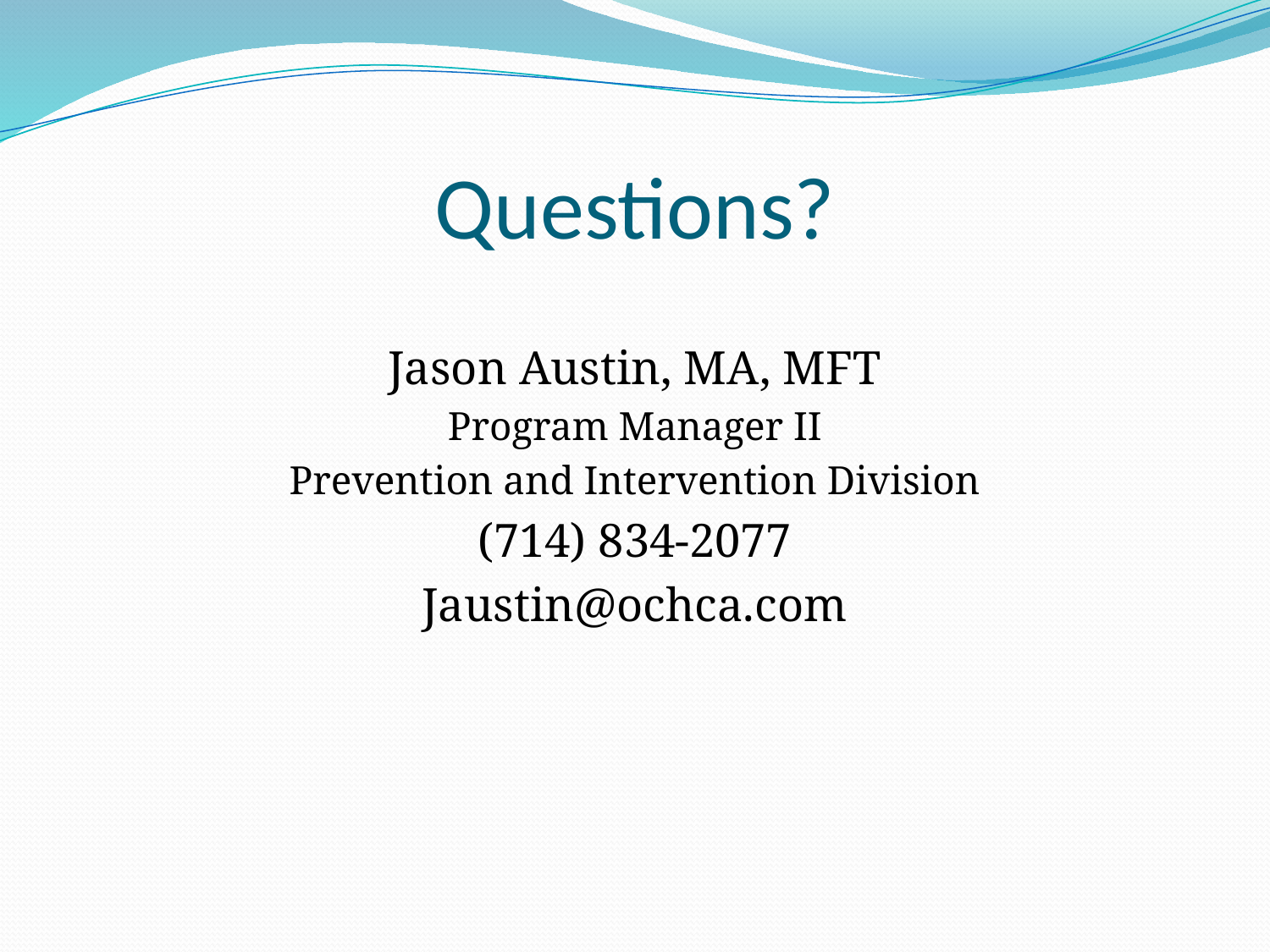

# Questions?

Jason Austin, MA, MFT
Program Manager II
Prevention and Intervention Division
(714) 834-2077
Jaustin@ochca.com